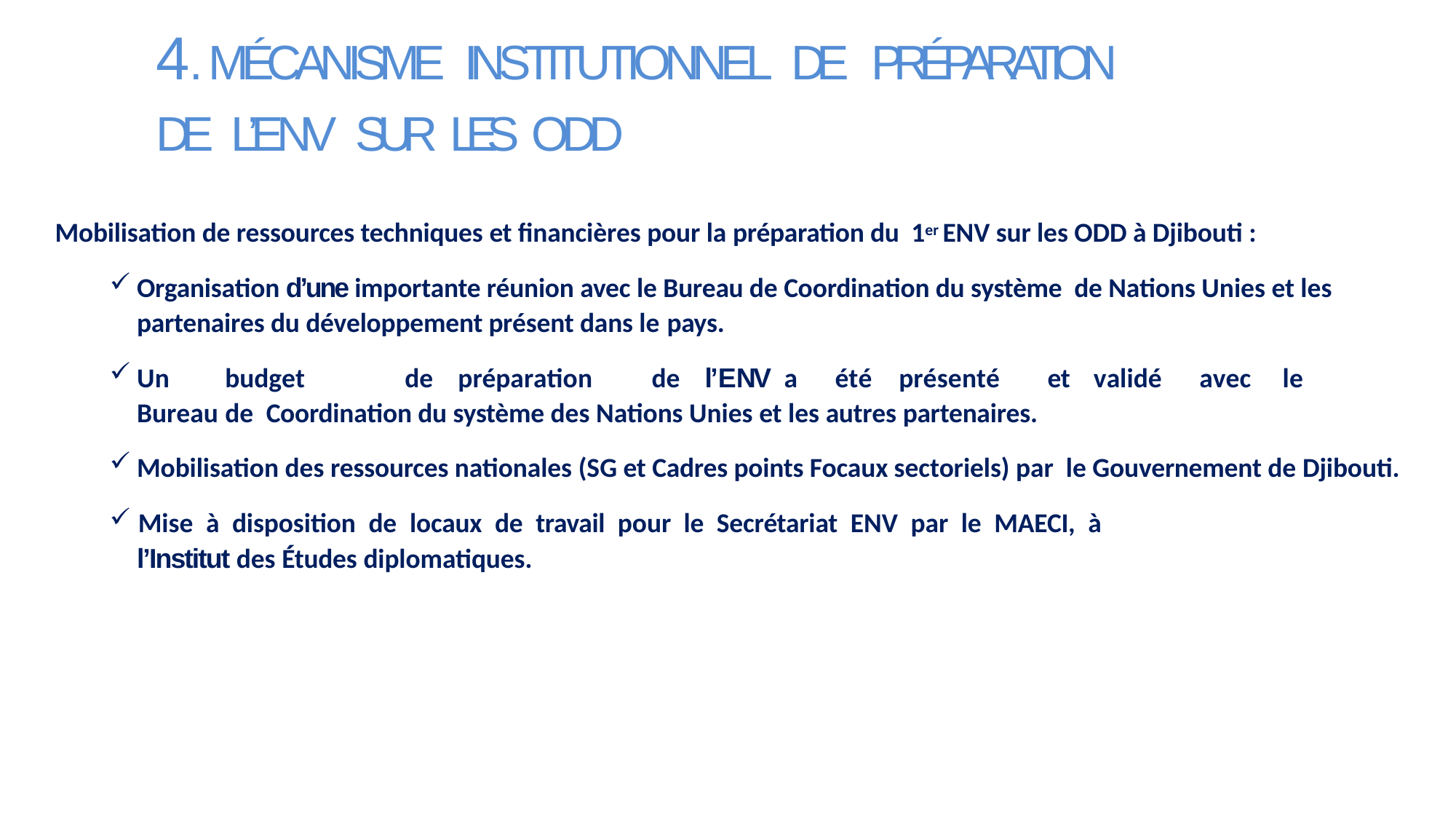

# 4.  MÉCANISME   INSTITUTIONNEL   DE   PRÉPARATION DE    L’ENV   SUR    LES     ODD
Mobilisation de ressources techniques et financières pour la préparation du  1er ENV sur les ODD à Djibouti :
Organisation d’une importante réunion avec le Bureau de Coordination du système  de Nations Unies et les partenaires du développement présent dans le pays.
Un	budget	de	préparation	de	l’ENV a	été	présenté	et	validé	avec	le	Bureau	de  Coordination du système des Nations Unies et les autres partenaires.
Mobilisation des ressources nationales (SG et Cadres points Focaux sectoriels) par  le Gouvernement de Djibouti.
Mise à disposition de locaux de travail pour le Secrétariat ENV par le MAECI, à
l’Institut des Études diplomatiques.